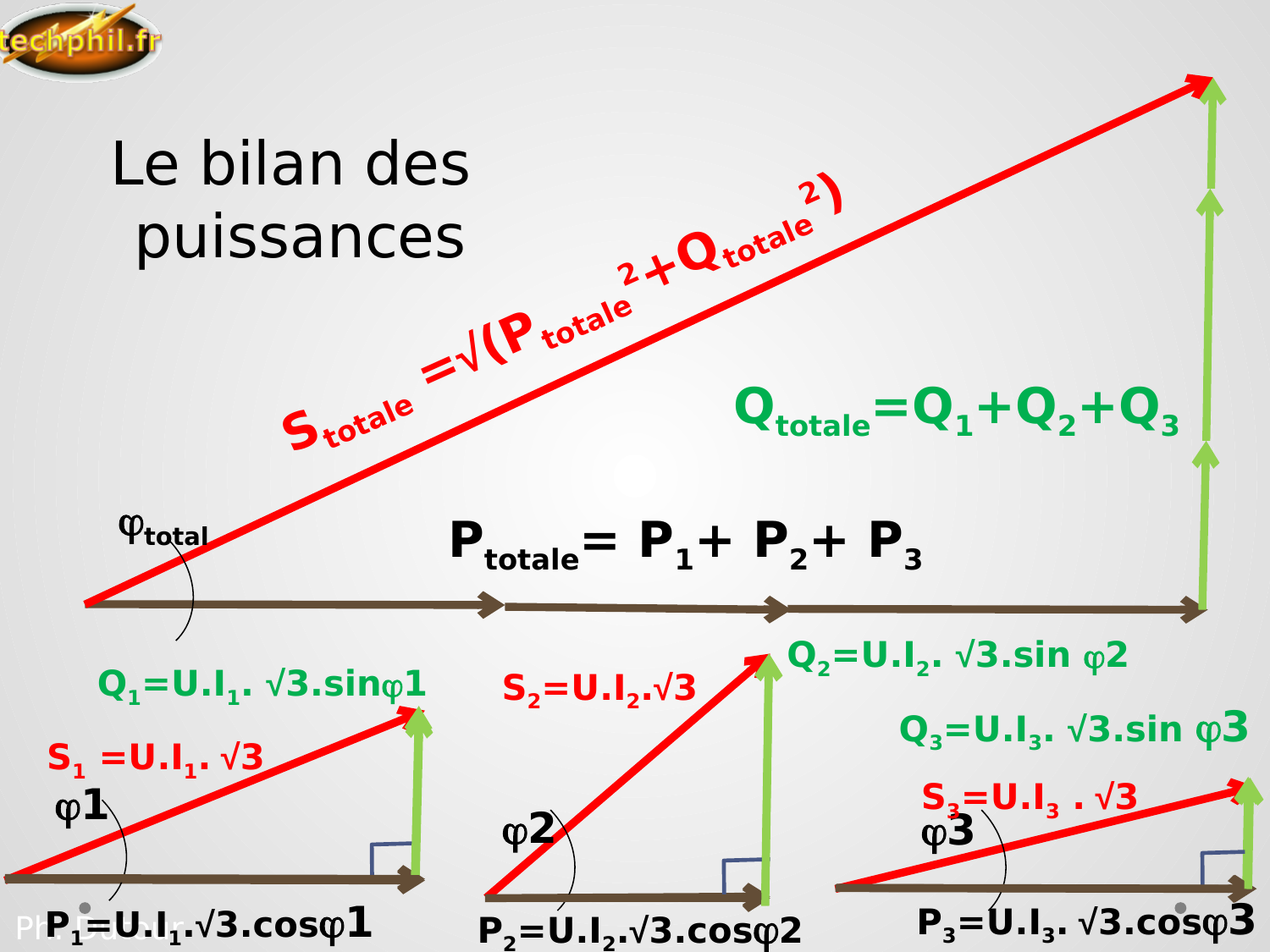

# Le bilan des puissances
Stotale =√(Ptotale2+Qtotale2)
Qtotale=Q1+Q2+Q3
 ϕtotal
Ptotale= P1+ P2+ P3

Q2=U.I2. √3.sin ϕ2
Q1=U.I1. √3.sinϕ1
S2=U.I2.√3
Q3=U.I3. √3.sin ϕ3
S1 =U.I1. √3
S3=U.I3 . √3
 ϕ1

 ϕ2
 ϕ3

P3=U.I3. √3.cosϕ3

P1=U.I1.√3.cosϕ1

P2=U.I2.√3.cosϕ2